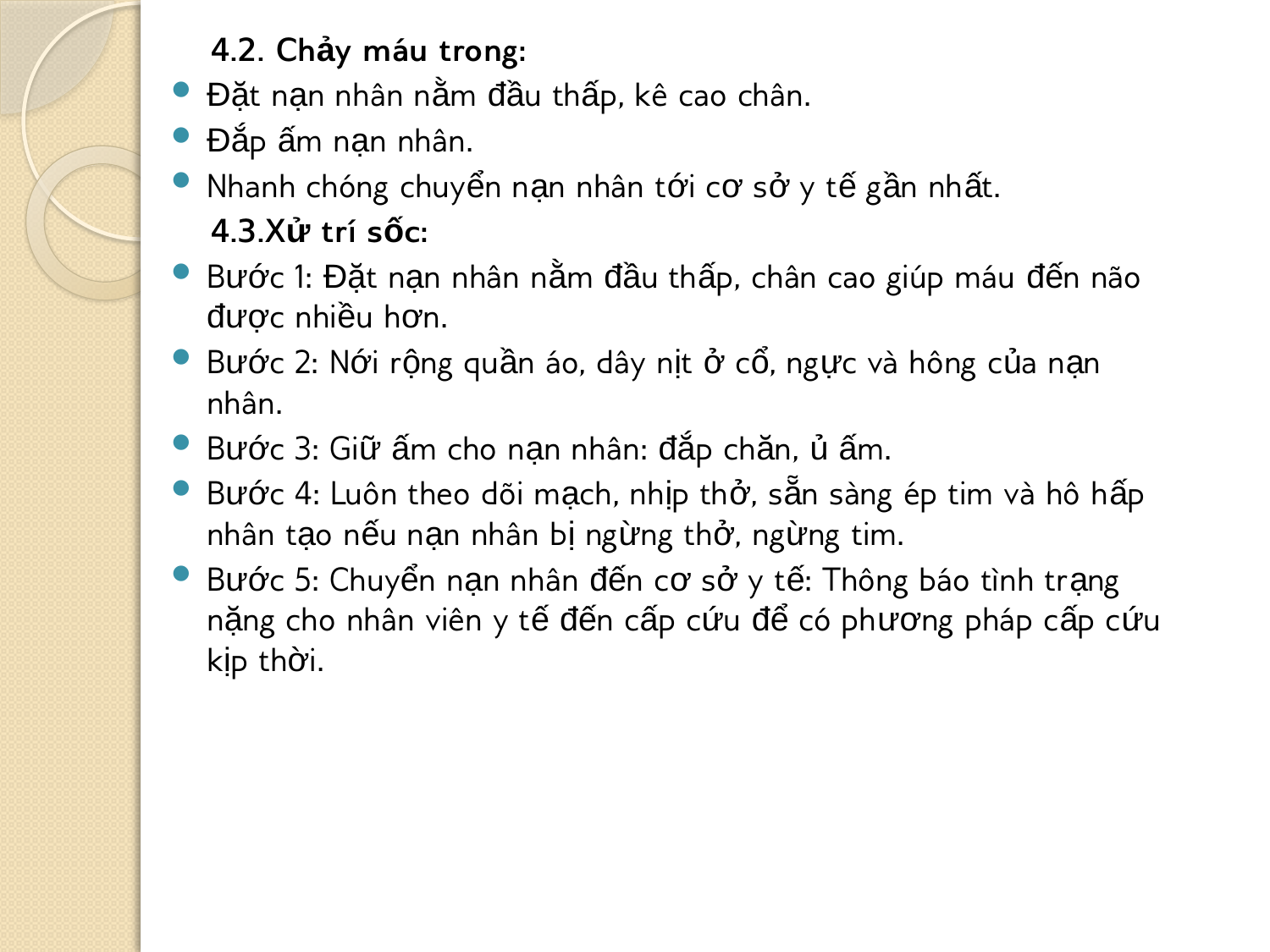

4.2. Chảy máu trong:
Đặt nạn nhân nằm đầu thấp, kê cao chân.
Đắp ấm nạn nhân.
Nhanh chóng chuyển nạn nhân tới cơ sở y tế gần nhất.
4.3.Xử trí sốc:
Bước 1: Đặt nạn nhân nằm đầu thấp, chân cao giúp máu đến não được nhiều hơn.
Bước 2: Nới rộng quần áo, dây nịt ở cổ, ngực và hông của nạn nhân.
Bước 3: Giữ ấm cho nạn nhân: đắp chăn, ủ ấm.
Bước 4: Luôn theo dõi mạch, nhịp thở, sẵn sàng ép tim và hô hấp nhân tạo nếu nạn nhân bị ngừng thở, ngừng tim.
Bước 5: Chuyển nạn nhân đến cơ sở y tế: Thông báo tình trạng nặng cho nhân viên y tế đến cấp cứu để có phương pháp cấp cứu kịp thời.